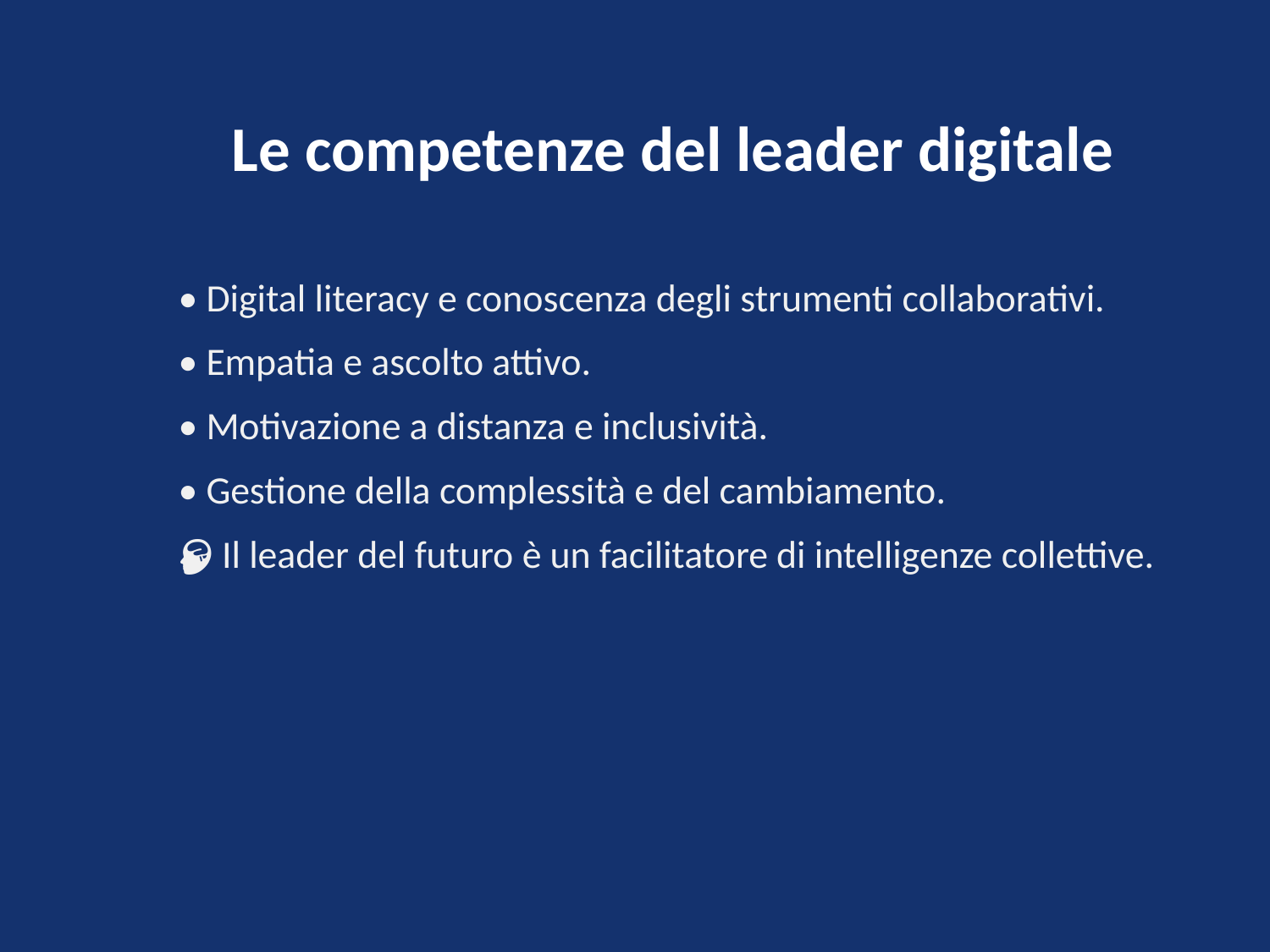

Le competenze del leader digitale

• Digital literacy e conoscenza degli strumenti collaborativi.
• Empatia e ascolto attivo.
• Motivazione a distanza e inclusività.
• Gestione della complessità e del cambiamento.
🧠 Il leader del futuro è un facilitatore di intelligenze collettive.